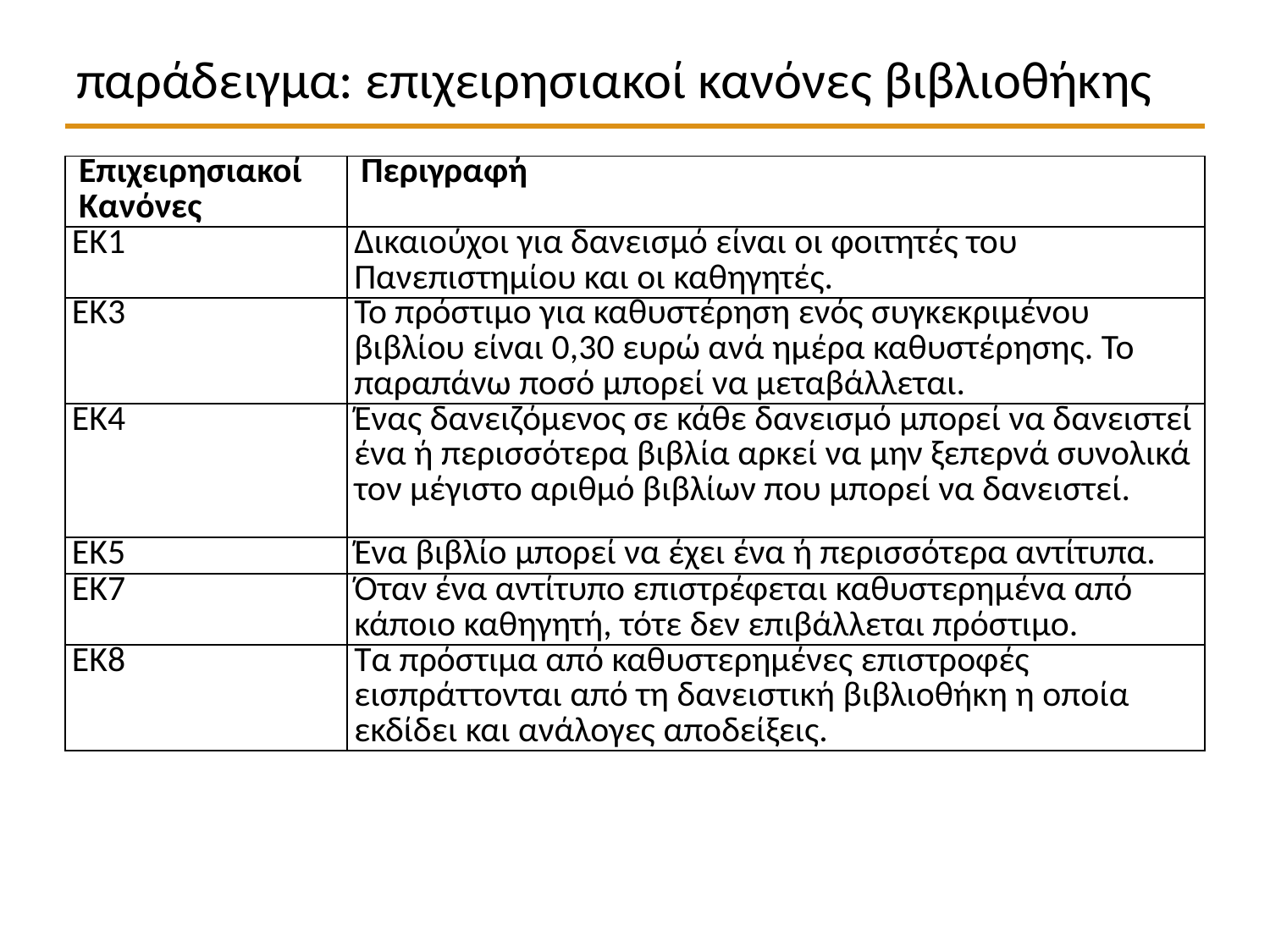

# παράδειγμα: επιχειρησιακοί κανόνες βιβλιοθήκης
| Επιχειρησιακοί Κανόνες | Περιγραφή |
| --- | --- |
| ΕΚ1 | Δικαιούχοι για δανεισμό είναι οι φοιτητές του Πανεπιστημίου και οι καθηγητές. |
| ΕΚ3 | Το πρόστιμο για καθυστέρηση ενός συγκεκριμένου βιβλίου είναι 0,30 ευρώ ανά ημέρα καθυστέρησης. Το παραπάνω ποσό μπορεί να μεταβάλλεται. |
| ΕΚ4 | Ένας δανειζόμενος σε κάθε δανεισμό μπορεί να δανειστεί ένα ή περισσότερα βιβλία αρκεί να μην ξεπερνά συνολικά τον μέγιστο αριθμό βιβλίων που μπορεί να δανειστεί. |
| ΕΚ5 | Ένα βιβλίο μπορεί να έχει ένα ή περισσότερα αντίτυπα. |
| ΕΚ7 | Όταν ένα αντίτυπο επιστρέφεται καθυστερημένα από κάποιο καθηγητή, τότε δεν επιβάλλεται πρόστιμο. |
| ΕΚ8 | Τα πρόστιμα από καθυστερημένες επιστροφές εισπράττονται από τη δανειστική βιβλιοθήκη η οποία εκδίδει και ανάλογες αποδείξεις. |